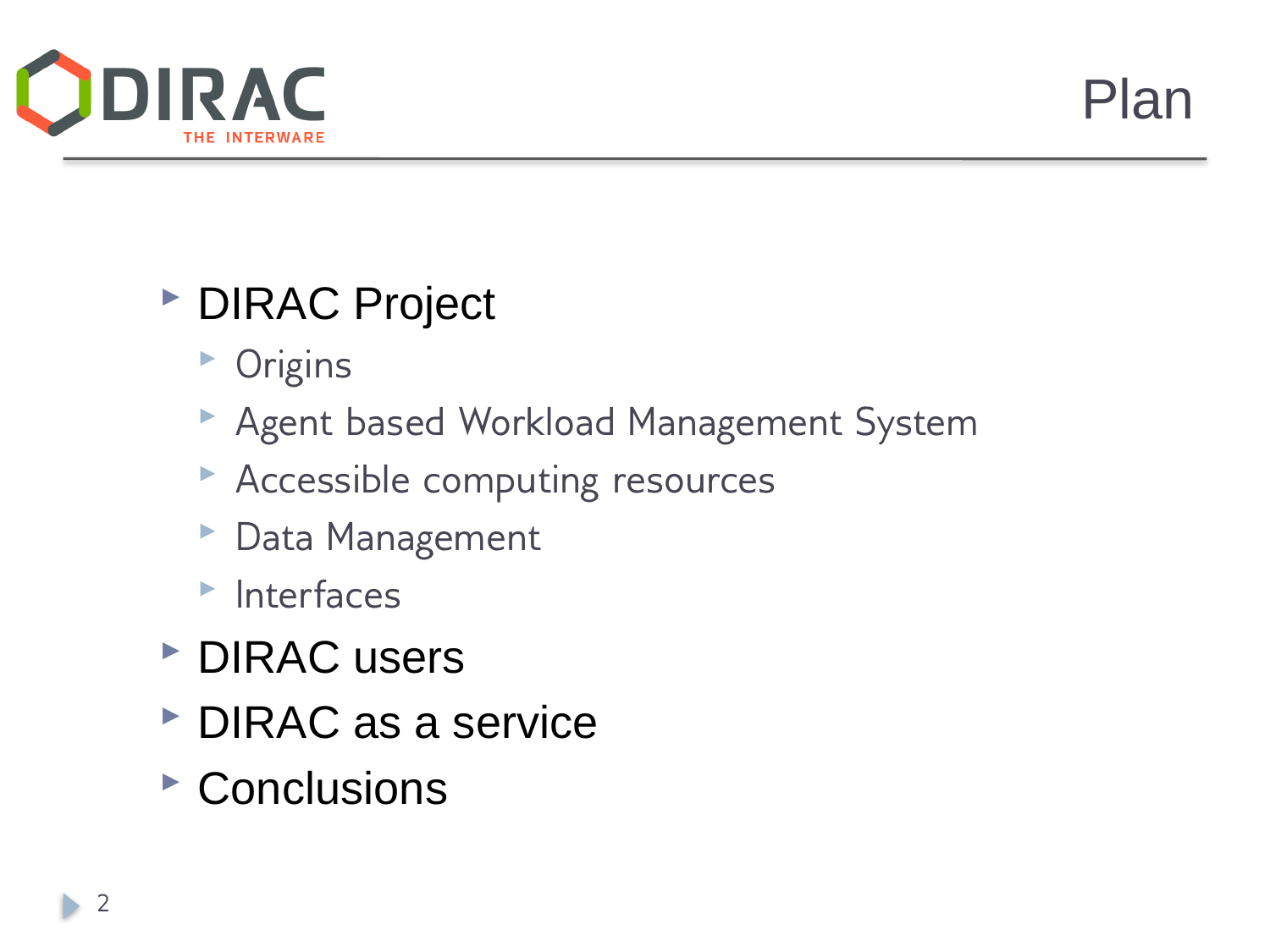

# Plan
DIRAC Project
Origins
Agent based Workload Management System
Accessible computing resources
Data Management
Interfaces
DIRAC users
DIRAC as a service
Conclusions
2